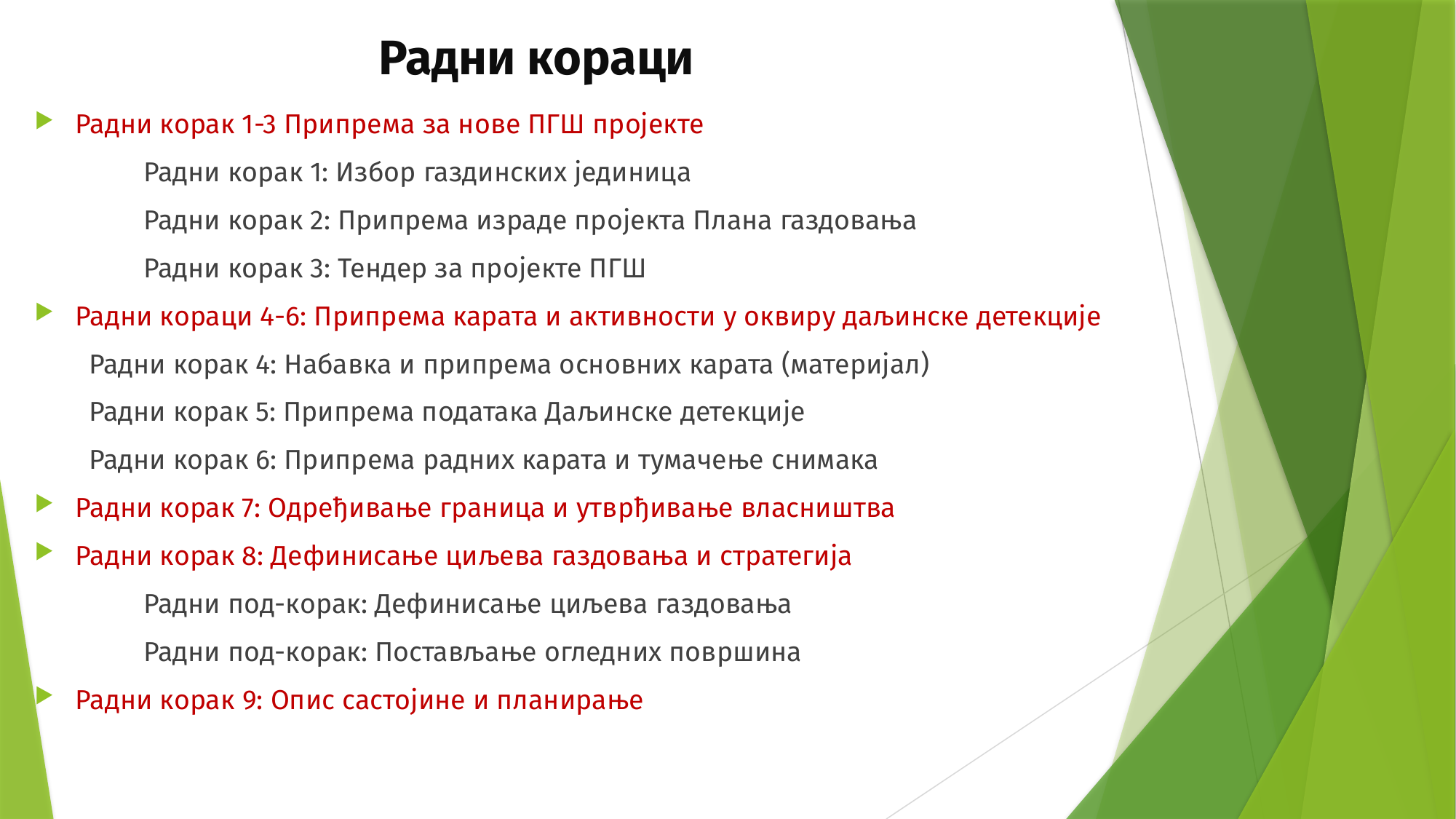

# Радни кораци
Радни корак 1-3 Припрема за нове ПГШ пројекте
	Радни корак 1: Избор газдинских јединица
	Радни корак 2: Припрема израде пројекта Плана газдовања
	Радни корак 3: Тендер за пројекте ПГШ
Радни кораци 4-6: Припрема карата и активности у оквиру даљинске детекције
Радни корак 4: Набавка и припрема основних карата (материјал)
Радни корак 5: Припрема података Даљинске детекције
Радни корак 6: Припрема радних карата и тумачење снимака
Радни корак 7: Одређивање граница и утврђивање власништва
Радни корак 8: Дефинисање циљева газдовања и стратегија
	Радни под-корак: Дефинисање циљева газдовања
	Радни под-корак: Постављање огледних површина
Радни корак 9: Опис састојине и планирање